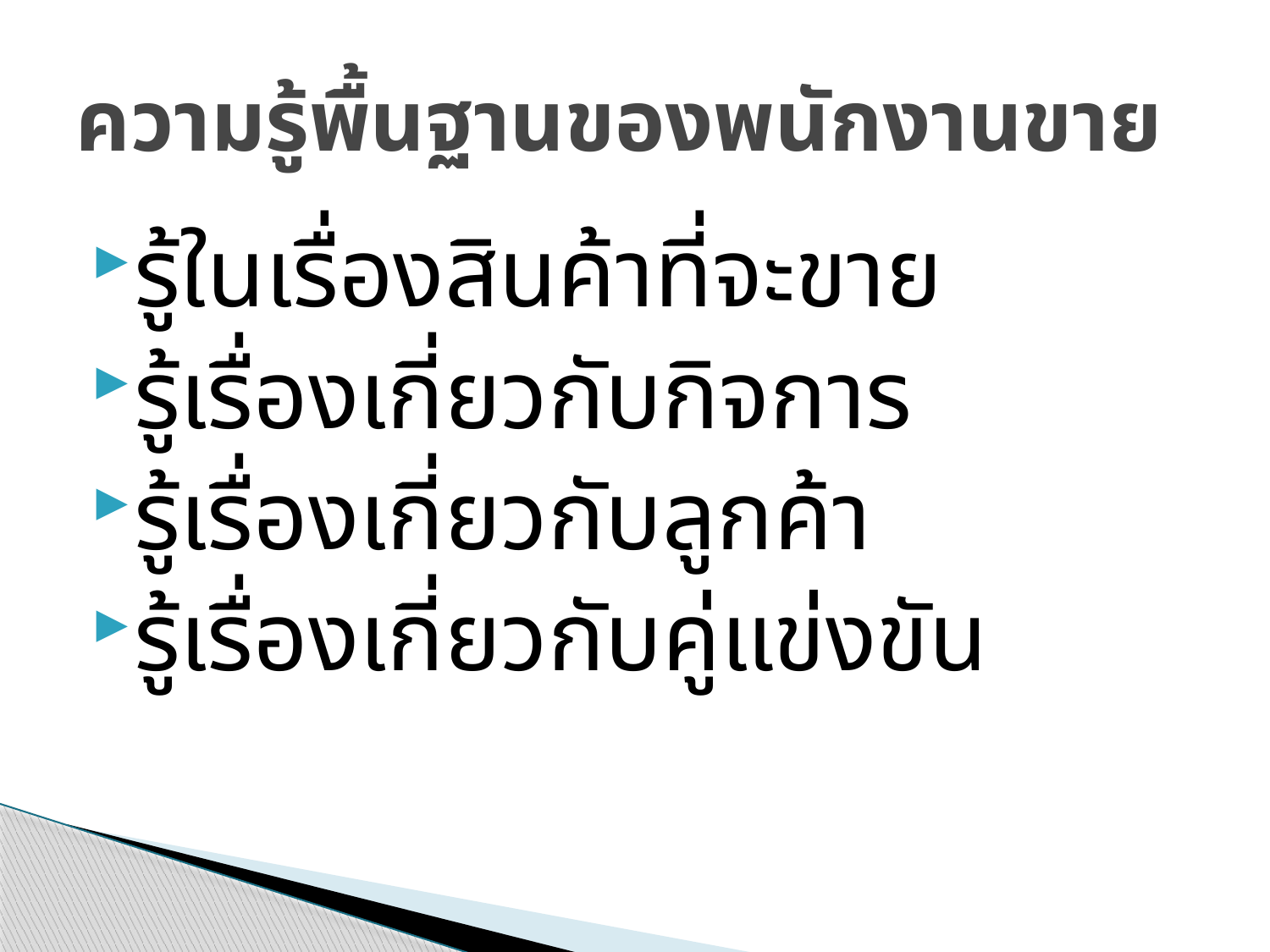

# ความรู้พื้นฐานของพนักงานขาย
รู้ในเรื่องสินค้าที่จะขาย
รู้เรื่องเกี่ยวกับกิจการ
รู้เรื่องเกี่ยวกับลูกค้า
รู้เรื่องเกี่ยวกับคู่แข่งขัน